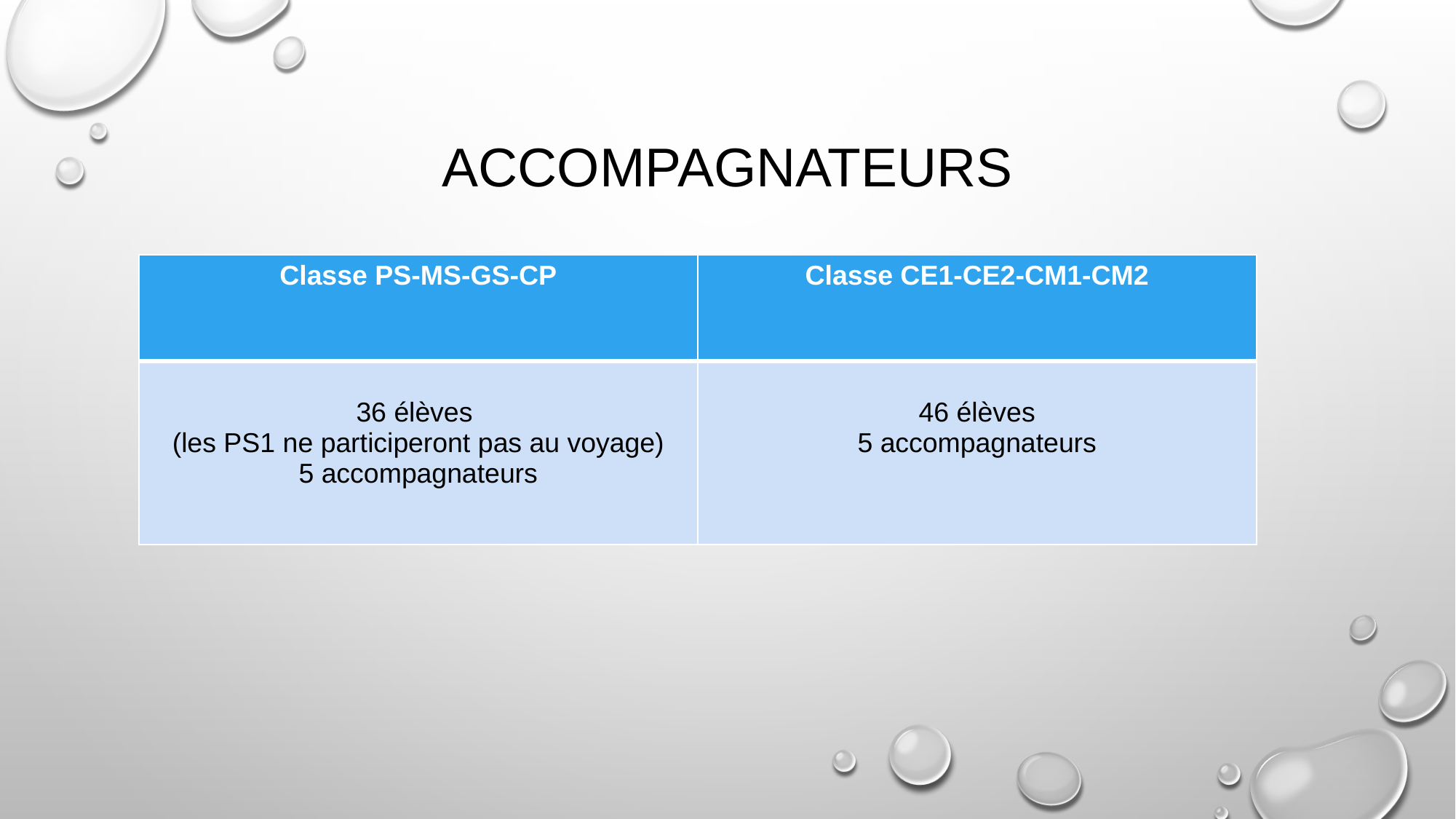

# accompagnateurs
| Classe PS-MS-GS-CP | Classe CE1-CE2-CM1-CM2 |
| --- | --- |
| 36 élèves (les PS1 ne participeront pas au voyage) 5 accompagnateurs | 46 élèves 5 accompagnateurs |